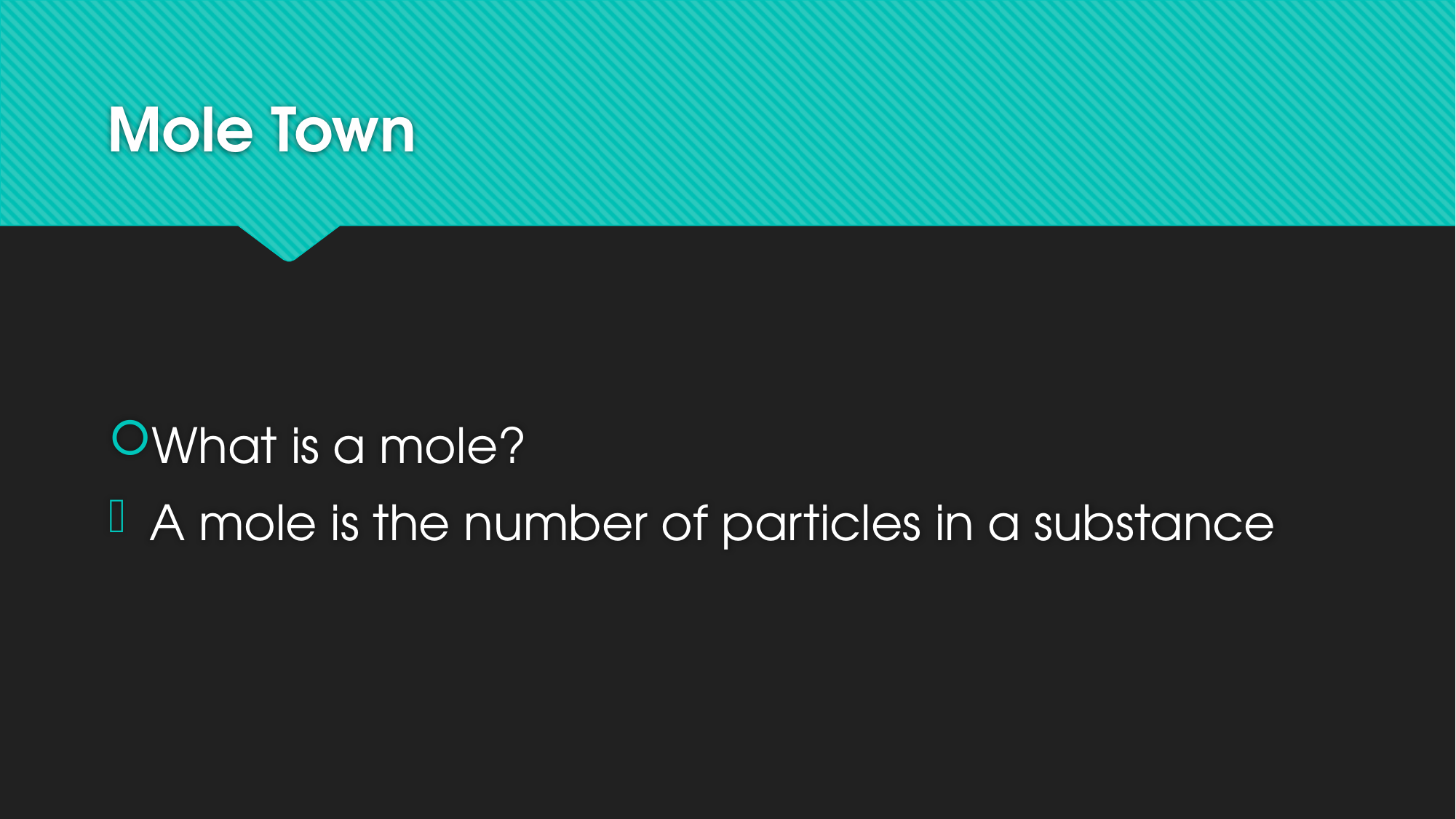

# Mole Town
What is a mole?
A mole is the number of particles in a substance